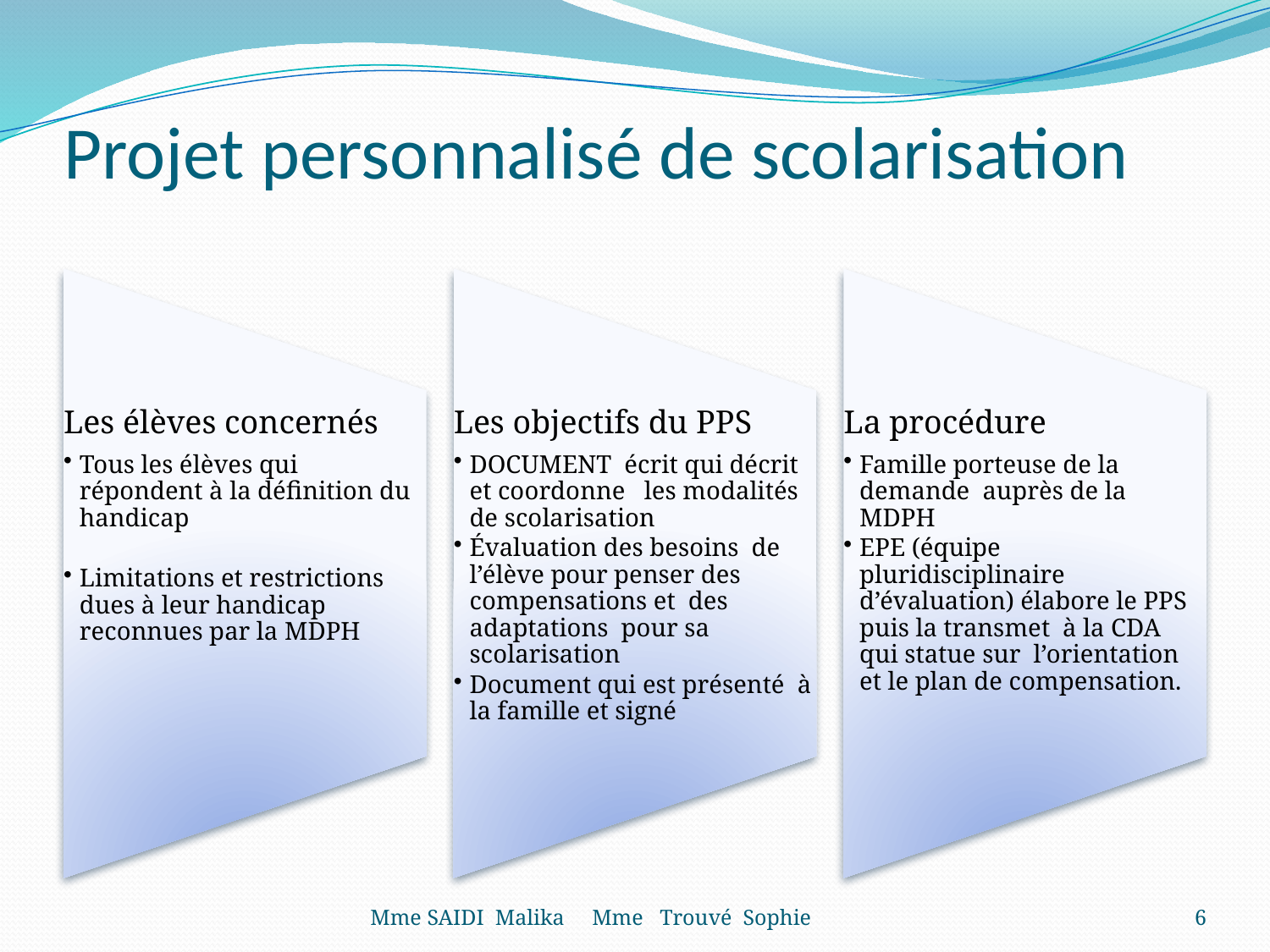

# Projet personnalisé de scolarisation
Les élèves concernés
Tous les élèves qui répondent à la définition du handicap

Limitations et restrictions dues à leur handicap   reconnues par la MDPH
Les objectifs du PPS
DOCUMENT  écrit qui décrit et coordonne   les modalités  de scolarisation
Évaluation des besoins  de l’élève pour penser des compensations et  des adaptations  pour sa scolarisation
Document qui est présenté  à la famille et signé

La procédure
Famille porteuse de la demande  auprès de la MDPH
EPE (équipe pluridisciplinaire  d’évaluation) élabore le PPS  puis la transmet  à la CDA qui statue sur  l’orientation et le plan de compensation.

Mme SAIDI  Malika     Mme   Trouvé  Sophie
6